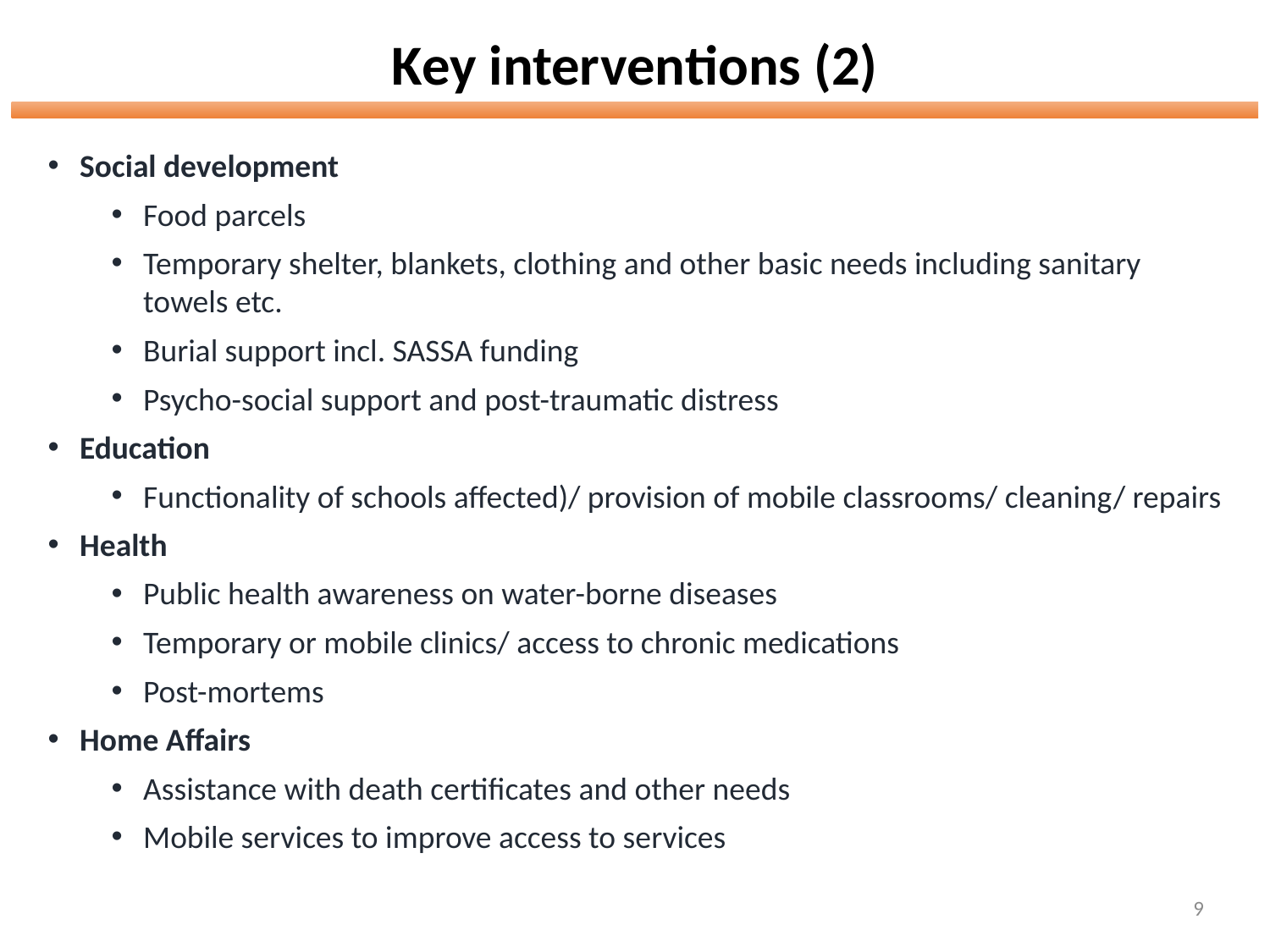

# Key interventions (2)
Social development
Food parcels
Temporary shelter, blankets, clothing and other basic needs including sanitary towels etc.
Burial support incl. SASSA funding
Psycho-social support and post-traumatic distress
Education
Functionality of schools affected)/ provision of mobile classrooms/ cleaning/ repairs
Health
Public health awareness on water-borne diseases
Temporary or mobile clinics/ access to chronic medications
Post-mortems
Home Affairs
Assistance with death certificates and other needs
Mobile services to improve access to services

9